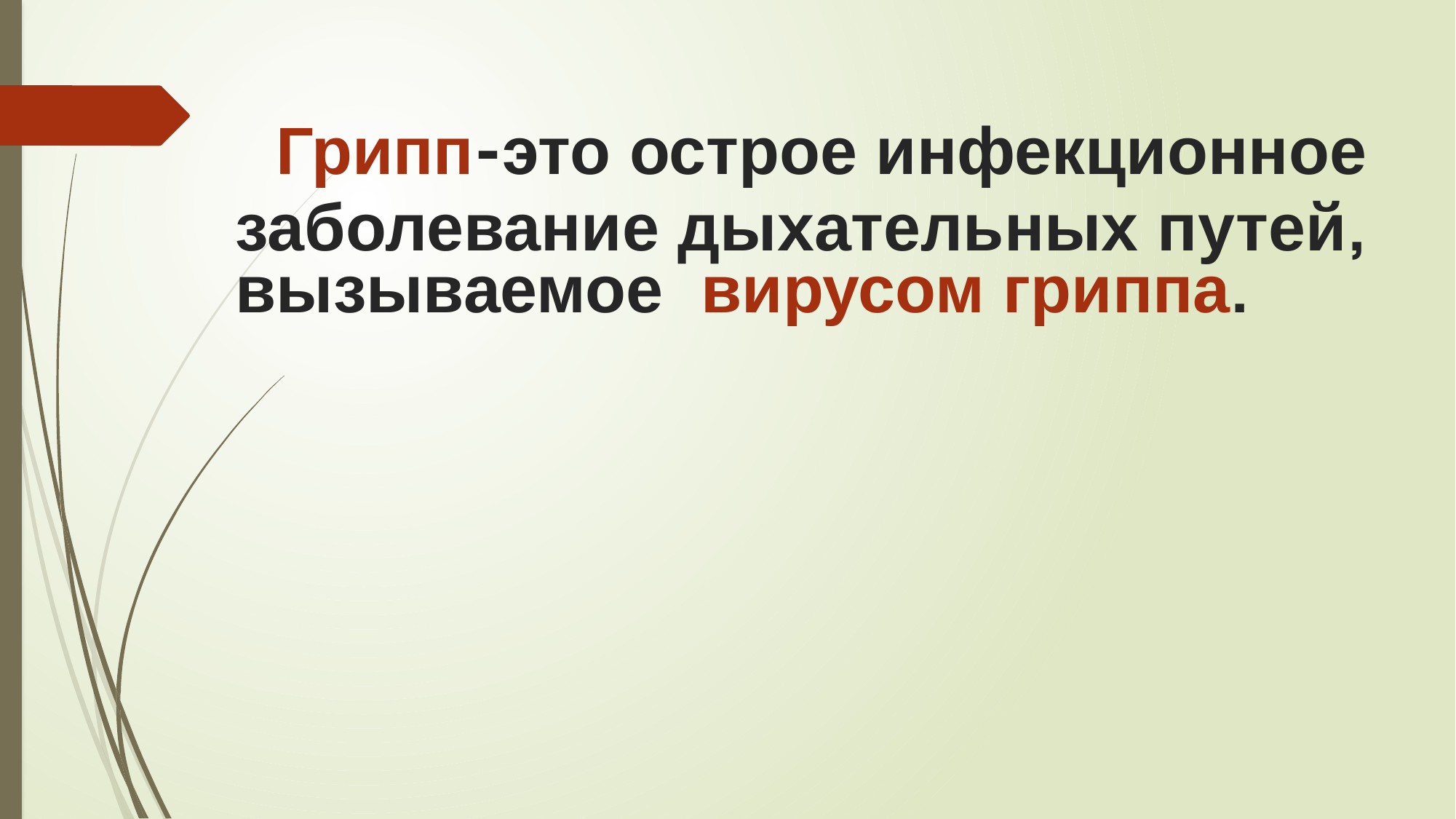

Грипп-это острое инфекционное заболевание дыхательных путей, вызываемое  вирусом гриппа.